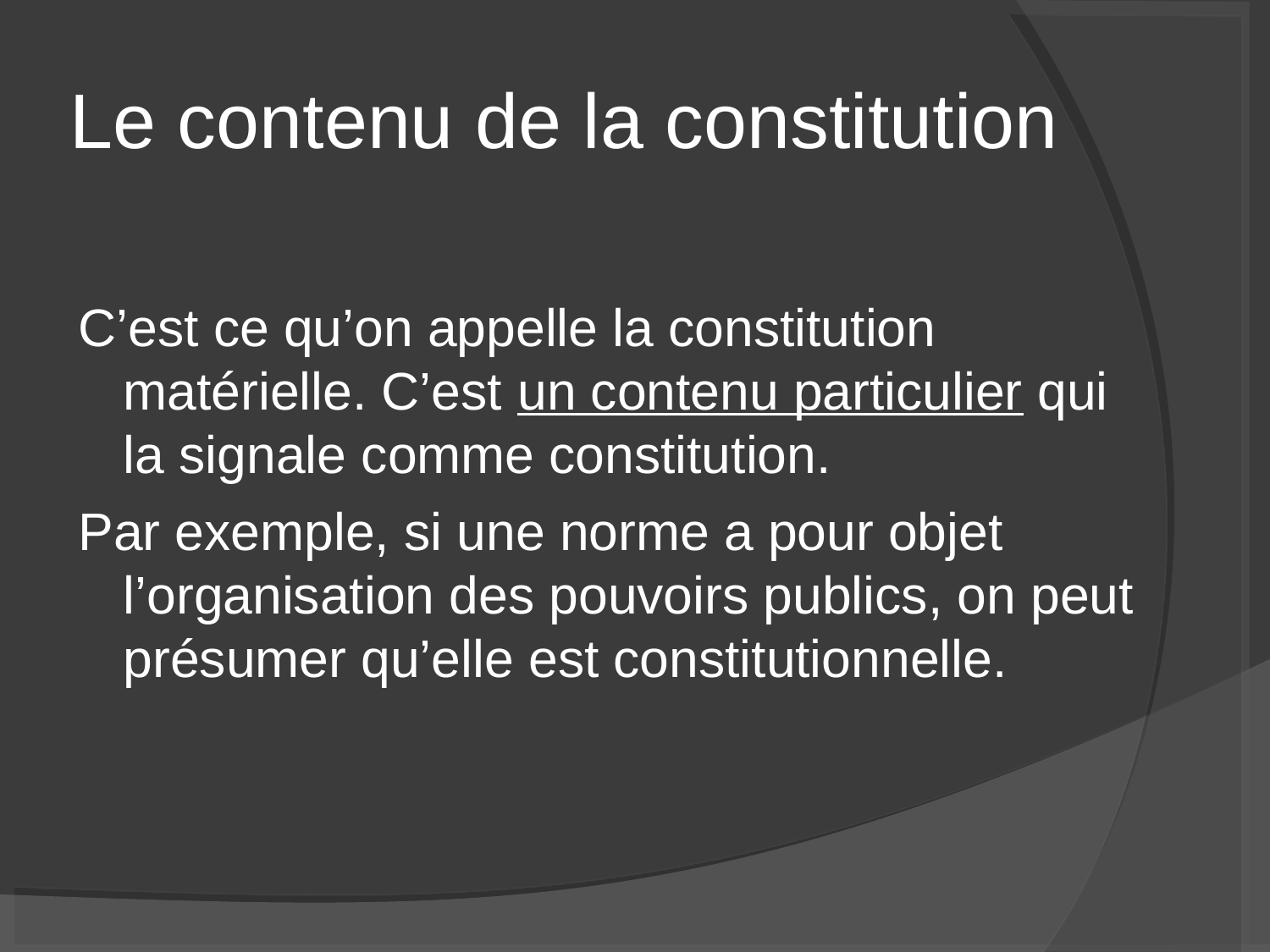

Le contenu de la constitution
C’est ce qu’on appelle la constitution matérielle. C’est un contenu particulier qui la signale comme constitution.
Par exemple, si une norme a pour objet l’organisation des pouvoirs publics, on peut présumer qu’elle est constitutionnelle.